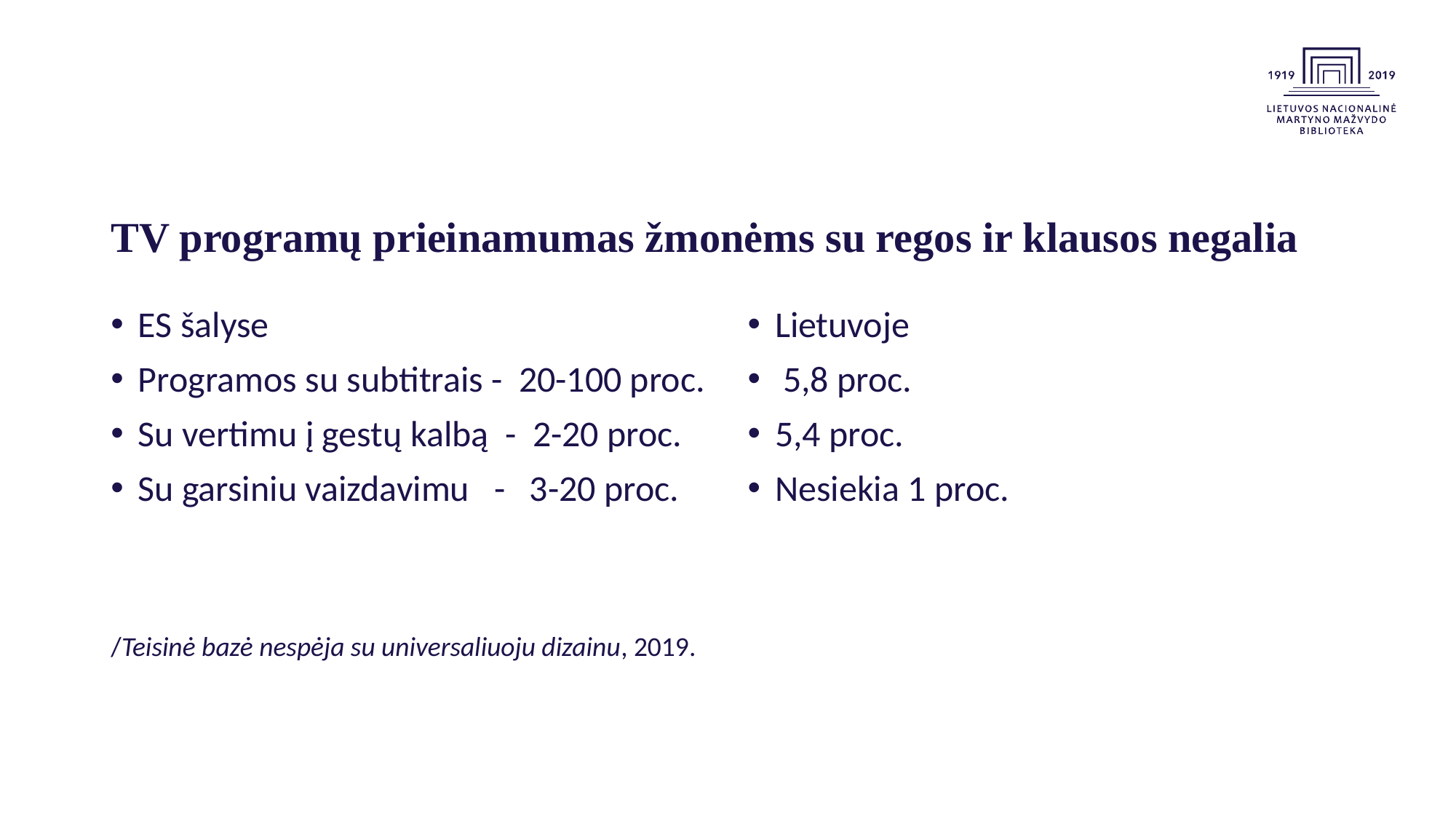

# TV programų prieinamumas žmonėms su regos ir klausos negalia
Lietuvoje
 5,8 proc.
5,4 proc.
Nesiekia 1 proc.
ES šalyse
Programos su subtitrais -  20-100 proc.
Su vertimu į gestų kalbą  -  2-20 proc.
Su garsiniu vaizdavimu   -   3-20 proc.

/Teisinė bazė nespėja su universaliuoju dizainu, 2019.